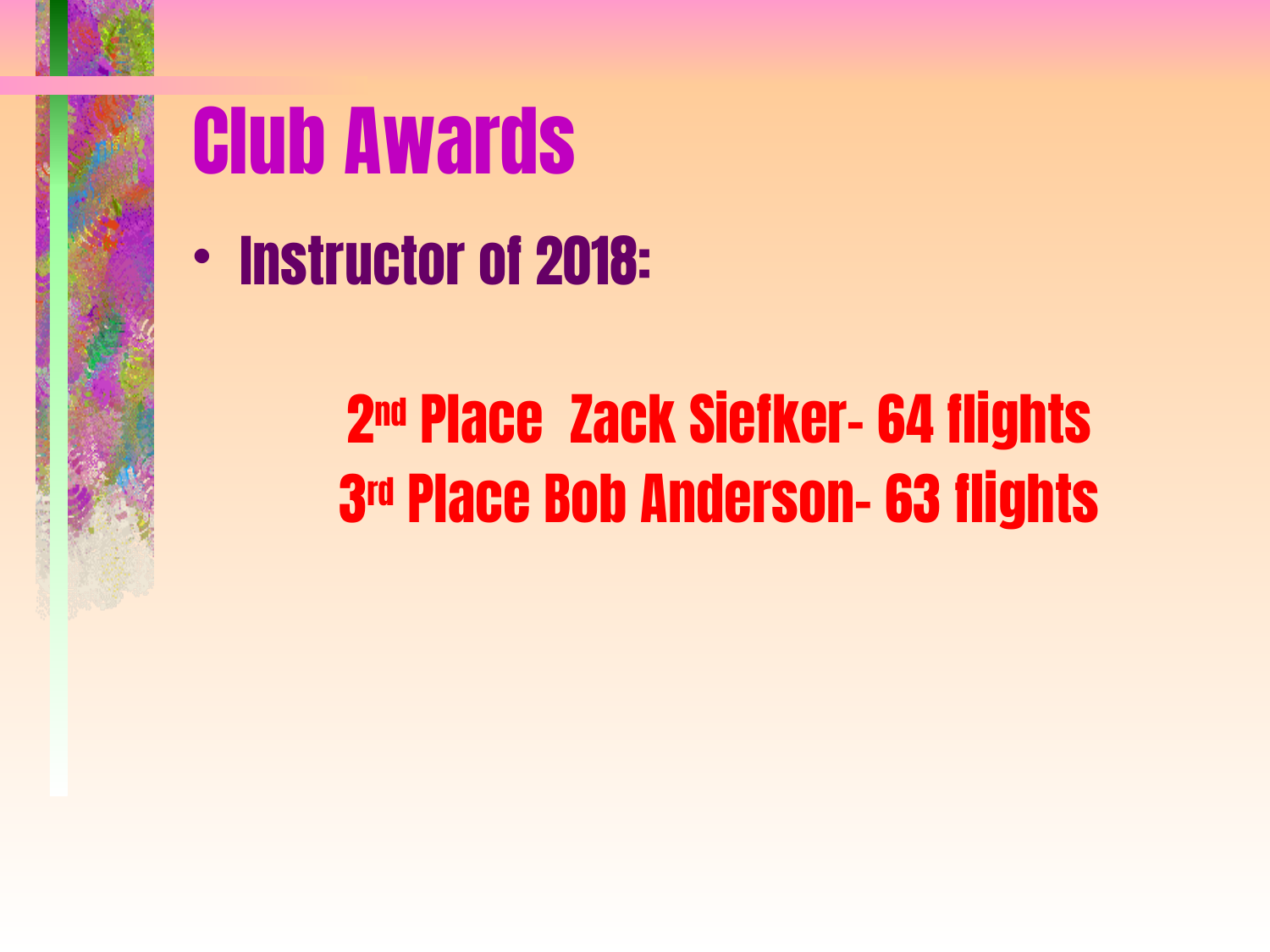

# Club Awards
Instructor of 2018:

2nd Place  Zack Siefker– 64 flights
3rd Place Bob Anderson– 63 flights